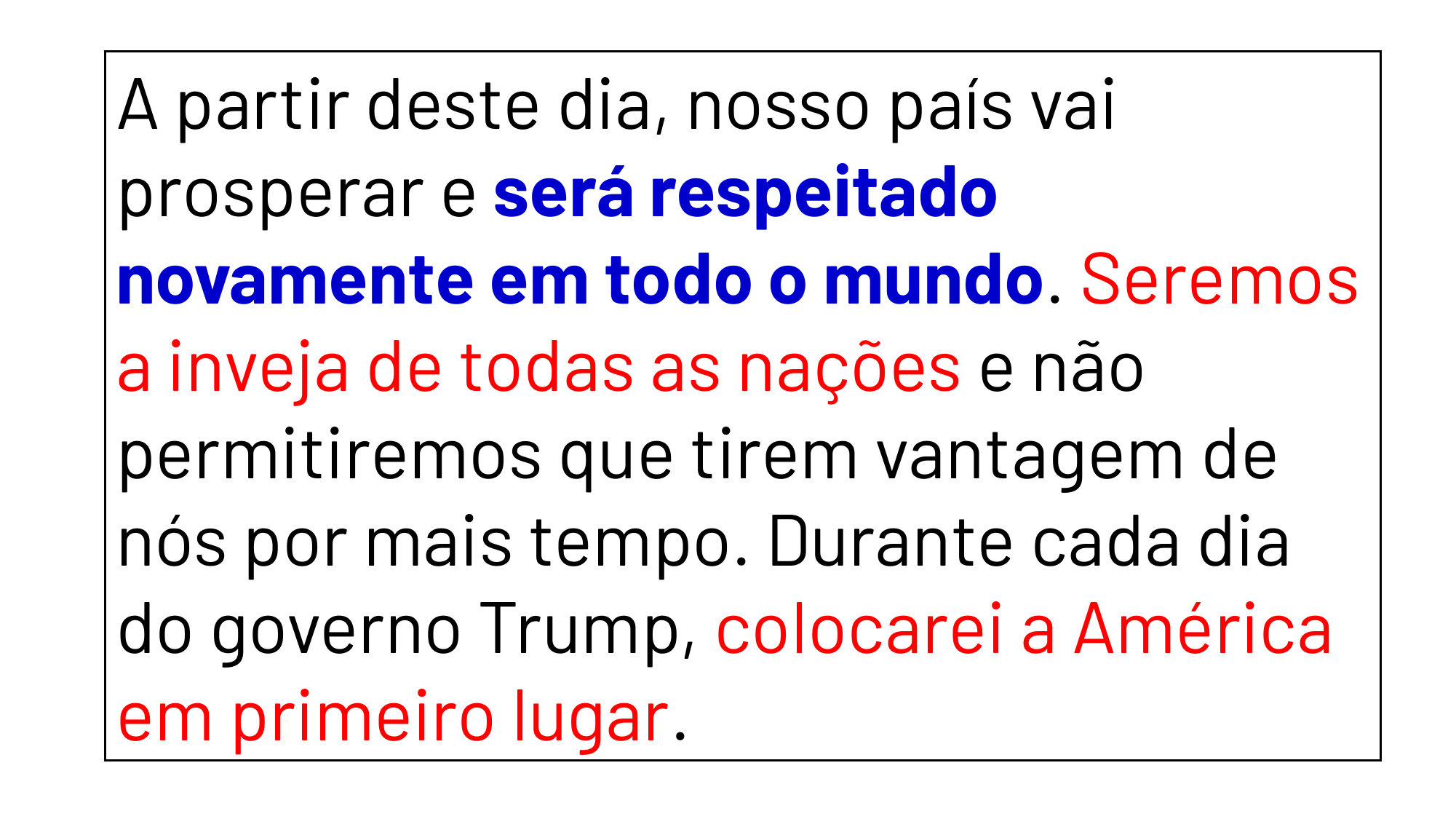

A partir deste dia, nosso país vai prosperar e será respeitado novamente em todo o mundo. Seremos a inveja de todas as nações e não permitiremos que tirem vantagem de nós por mais tempo. Durante cada dia do governo Trump, colocarei a América em primeiro lugar.